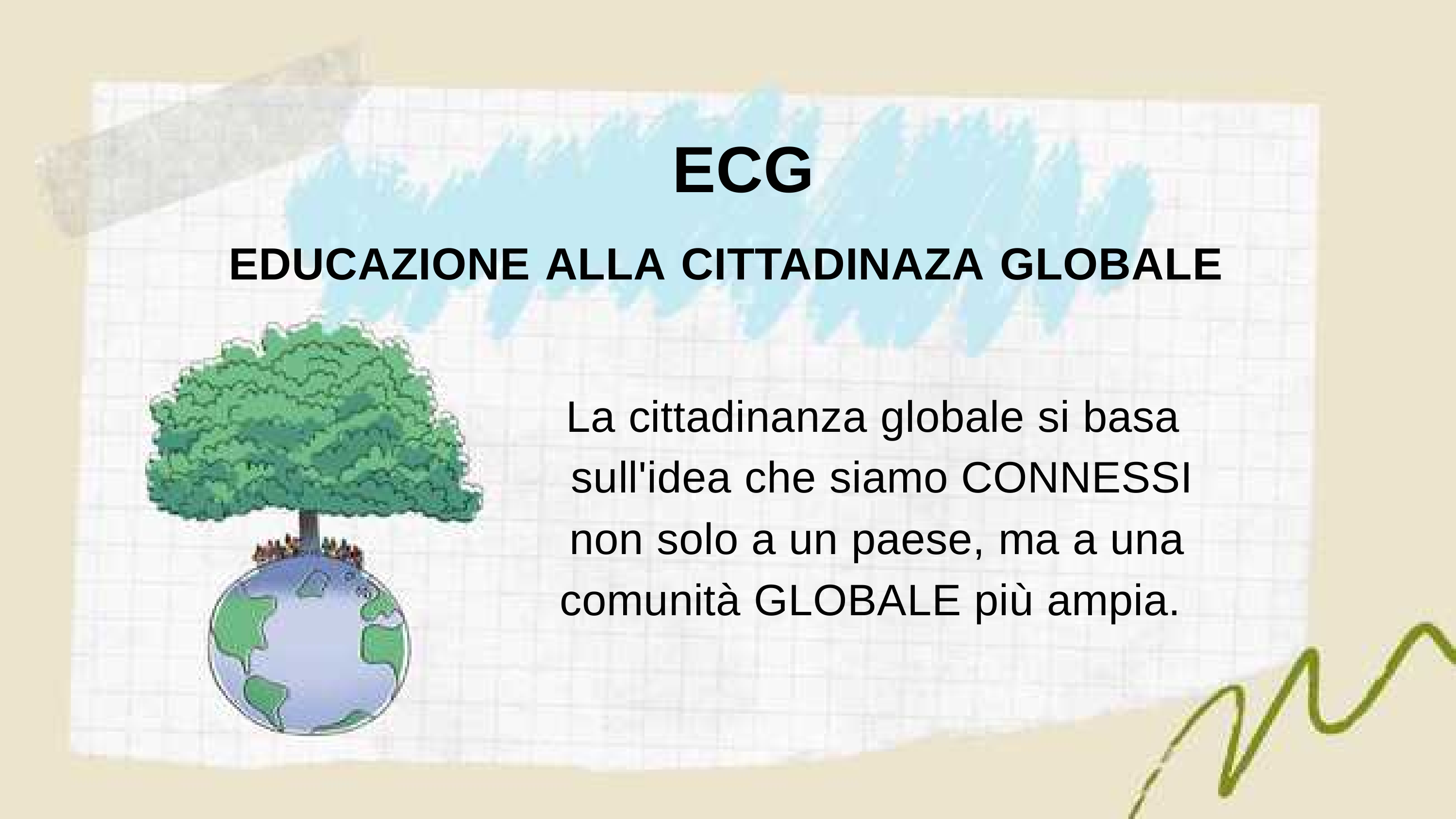

ECG
EDUCAZIONE ALLA CITTADINAZA GLOBALE
La cittadinanza globale si basa
sull'idea che siamo CONNESSI
non solo a un paese, ma a una
comunità GLOBALE più ampia.